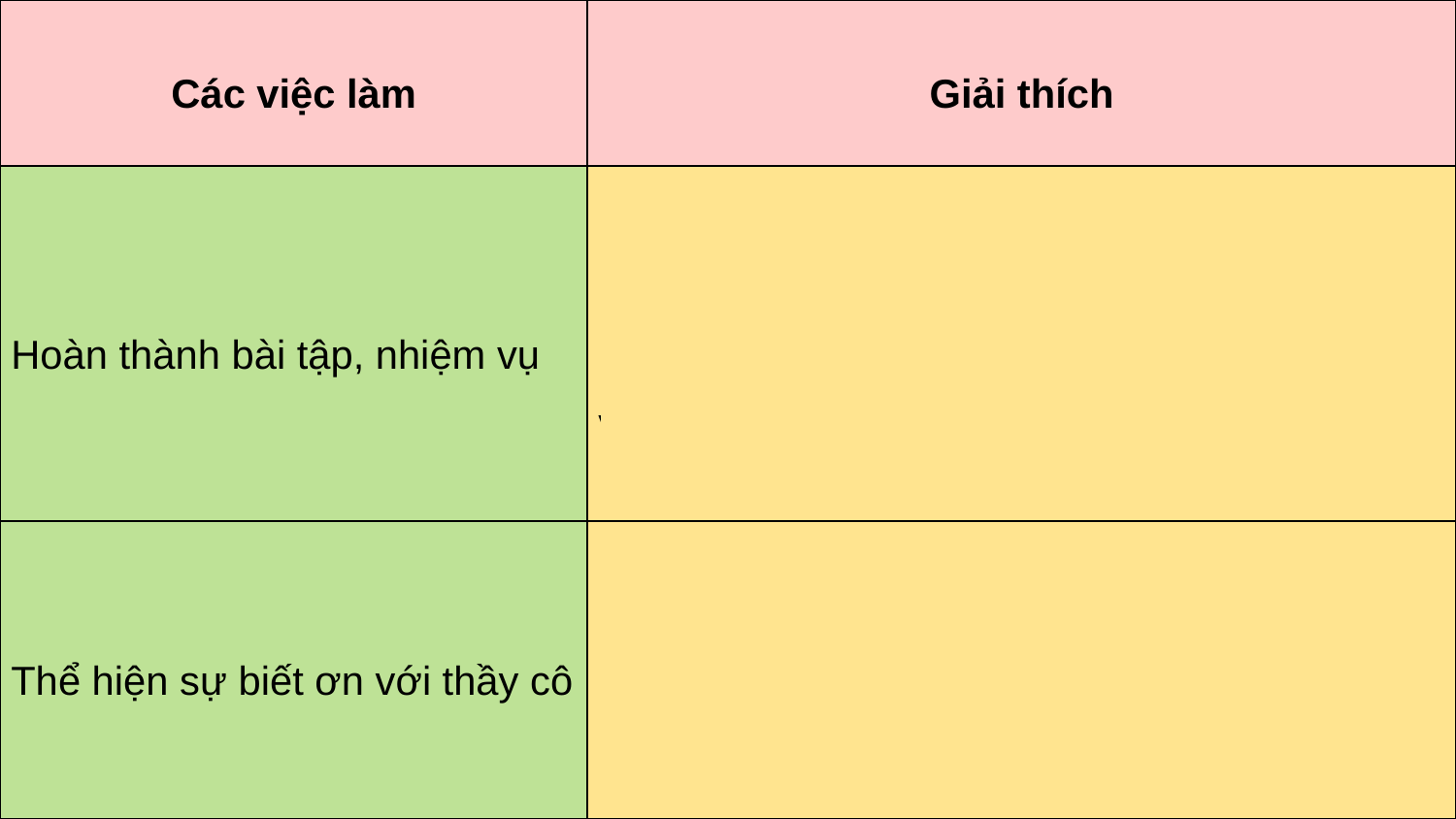

| Các việc làm | Giải thích |
| --- | --- |
| Hoàn thành bài tập, nhiệm vụ | HS thể hiện được suy nghĩ, quan điểm của mình để thầy cô lắng nghe, hiểu các em hơn và có phản hồi kịp thời. |
| Thể hiện sự biết ơn với thầy cô | Ứng xử lễ phép thể hiện sự yêu mến, kính trọng, biết ơn thầy cô -> Thầy cô yêu quý HS hơn. |